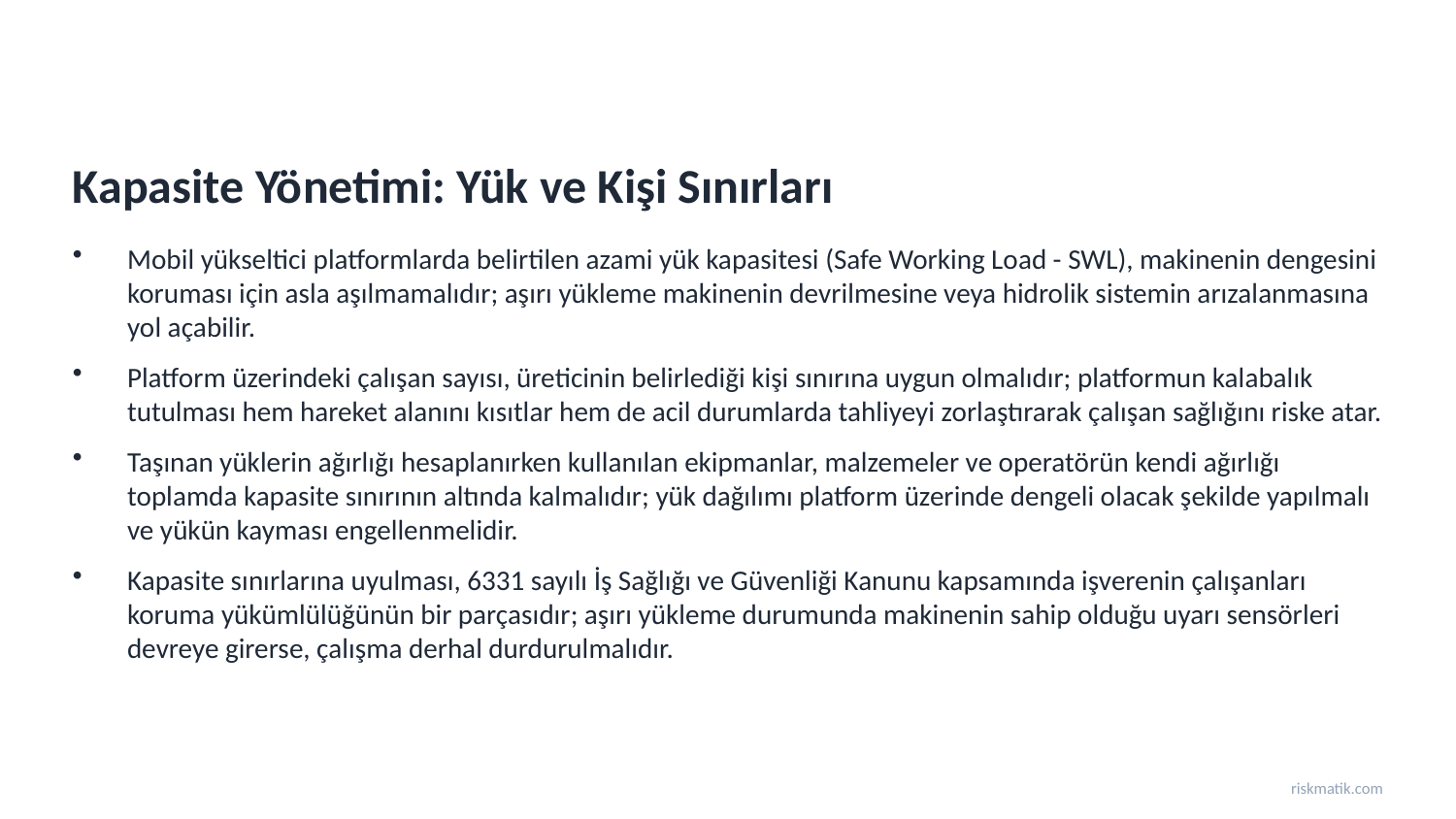

Kapasite Yönetimi: Yük ve Kişi Sınırları
Mobil yükseltici platformlarda belirtilen azami yük kapasitesi (Safe Working Load - SWL), makinenin dengesini koruması için asla aşılmamalıdır; aşırı yükleme makinenin devrilmesine veya hidrolik sistemin arızalanmasına yol açabilir.
Platform üzerindeki çalışan sayısı, üreticinin belirlediği kişi sınırına uygun olmalıdır; platformun kalabalık tutulması hem hareket alanını kısıtlar hem de acil durumlarda tahliyeyi zorlaştırarak çalışan sağlığını riske atar.
Taşınan yüklerin ağırlığı hesaplanırken kullanılan ekipmanlar, malzemeler ve operatörün kendi ağırlığı toplamda kapasite sınırının altında kalmalıdır; yük dağılımı platform üzerinde dengeli olacak şekilde yapılmalı ve yükün kayması engellenmelidir.
Kapasite sınırlarına uyulması, 6331 sayılı İş Sağlığı ve Güvenliği Kanunu kapsamında işverenin çalışanları koruma yükümlülüğünün bir parçasıdır; aşırı yükleme durumunda makinenin sahip olduğu uyarı sensörleri devreye girerse, çalışma derhal durdurulmalıdır.
riskmatik.com